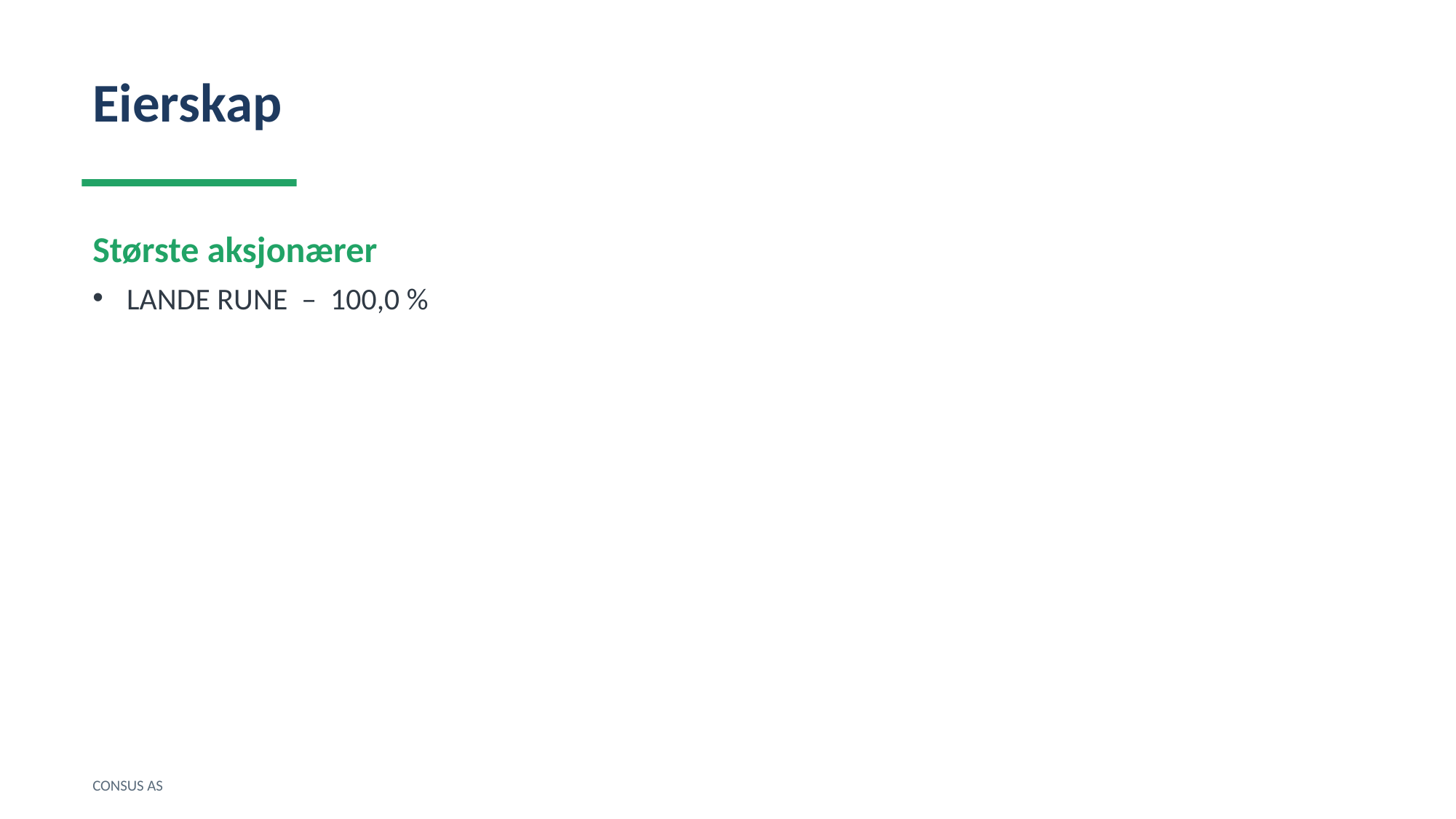

Eierskap

Største aksjonærer
LANDE RUNE  –  100,0 %
CONSUS AS